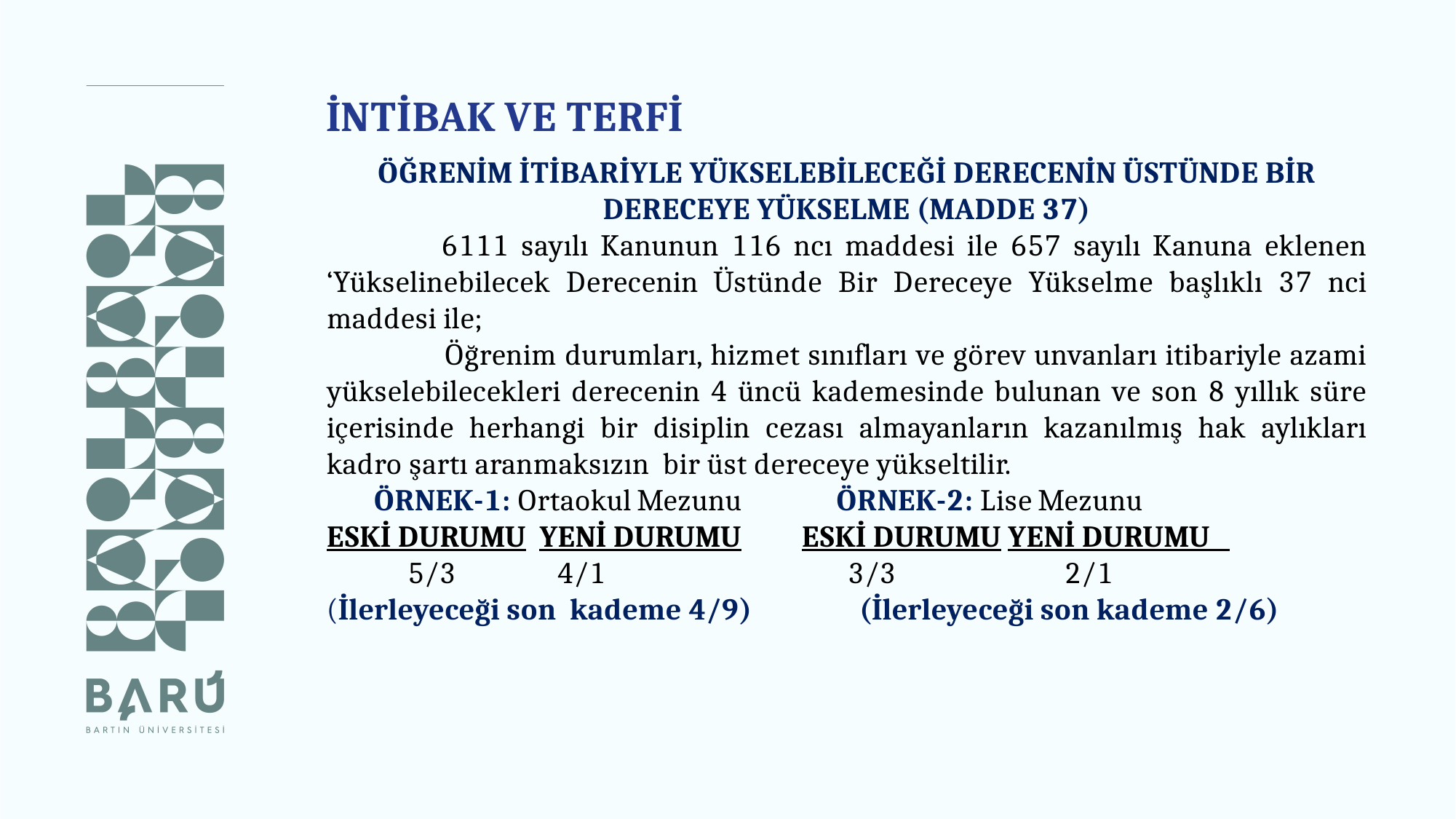

İNTİBAK VE TERFİ
ÖĞRENİM İTİBARİYLE YÜKSELEBİLECEĞİ DERECENİN ÜSTÜNDE BİR DERECEYE YÜKSELME (MADDE 37)
 	6111 sayılı Kanunun 116 ncı maddesi ile 657 sayılı Kanuna eklenen ‘Yükselinebilecek Derecenin Üstünde Bir Dereceye Yükselme başlıklı 37 nci maddesi ile;
       	Öğrenim durumları, hizmet sınıfları ve görev unvanları itibariyle azami yükselebilecekleri derecenin 4 üncü kademesinde bulunan ve son 8 yıllık süre içerisinde herhangi bir disiplin cezası almayanların kazanılmış hak aylıkları kadro şartı aranmaksızın  bir üst dereceye yükseltilir.
       ÖRNEK-1: Ortaokul Mezunu              ÖRNEK-2: Lise Mezunu
ESKİ DURUMU  YENİ DURUMU         ESKİ DURUMU YENİ DURUMU
            5/3               4/1                                    3/3                         2/1
(İlerleyeceği son  kademe 4/9)                (İlerleyeceği son kademe 2/6)